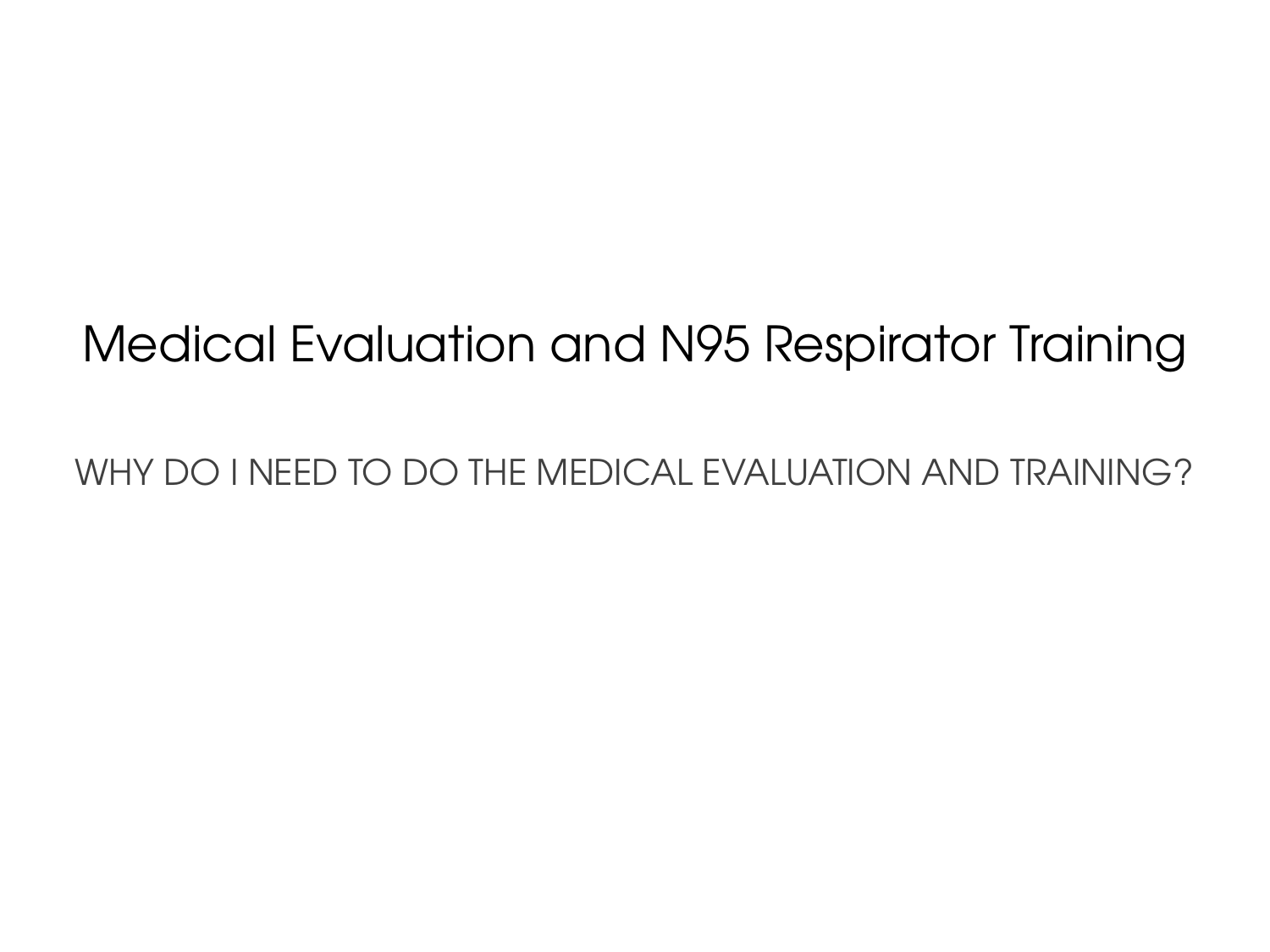

Medical Evaluation and N95 Respirator Training

WHY DO I NEED TO DO THE MEDICAL EVALUATION AND TRAINING?